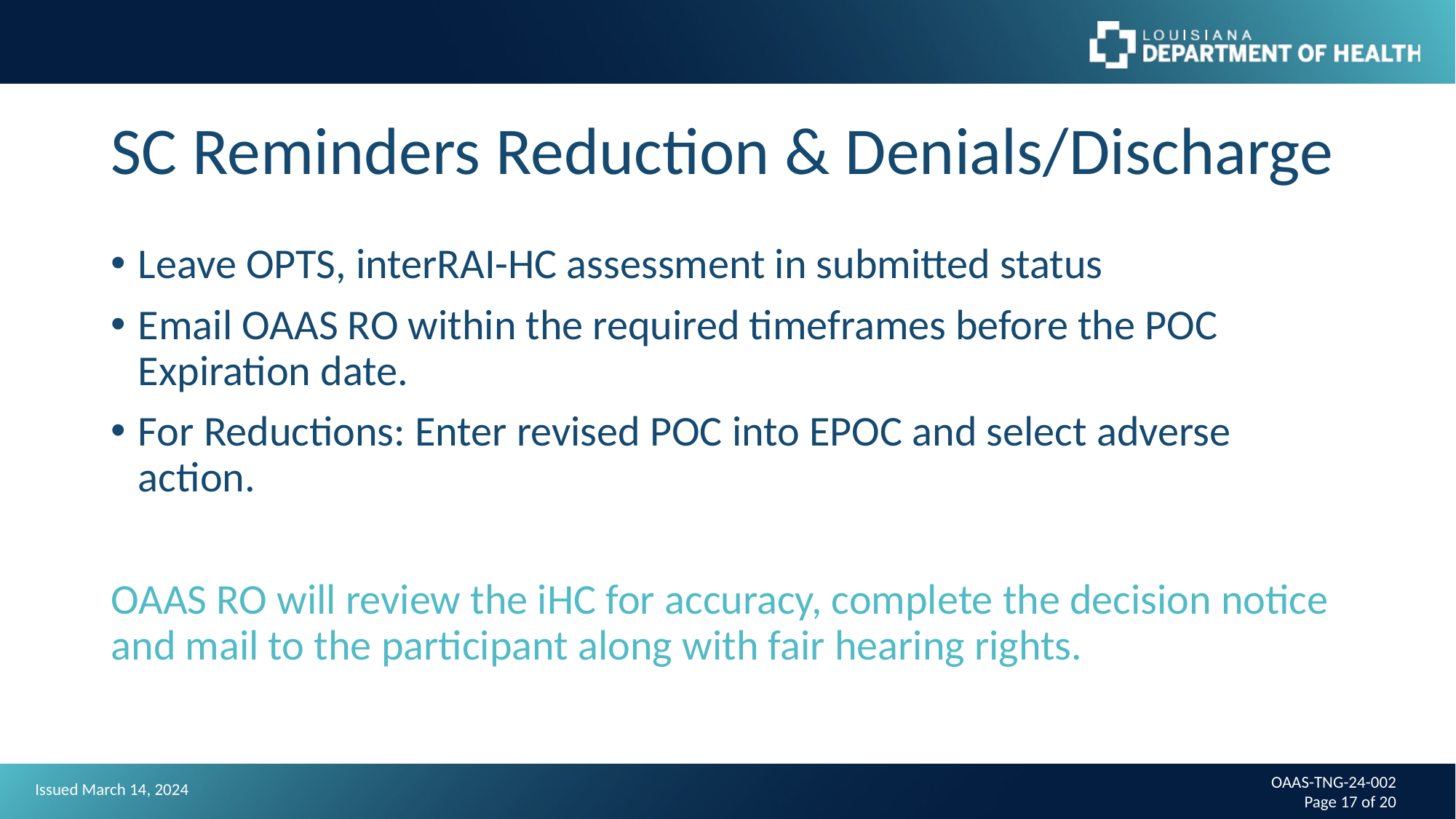

# SC Reminders Reduction & Denials/Discharge
Leave OPTS, interRAI-HC assessment in submitted status
Email OAAS RO within the required timeframes before the POC Expiration date.
For Reductions: Enter revised POC into EPOC and select adverse action.

OAAS RO will review the iHC for accuracy, complete the decision notice and mail to the participant along with fair hearing rights.

OAAS-TNG-24-002
Page 17 of 20
Issued March 14, 2024